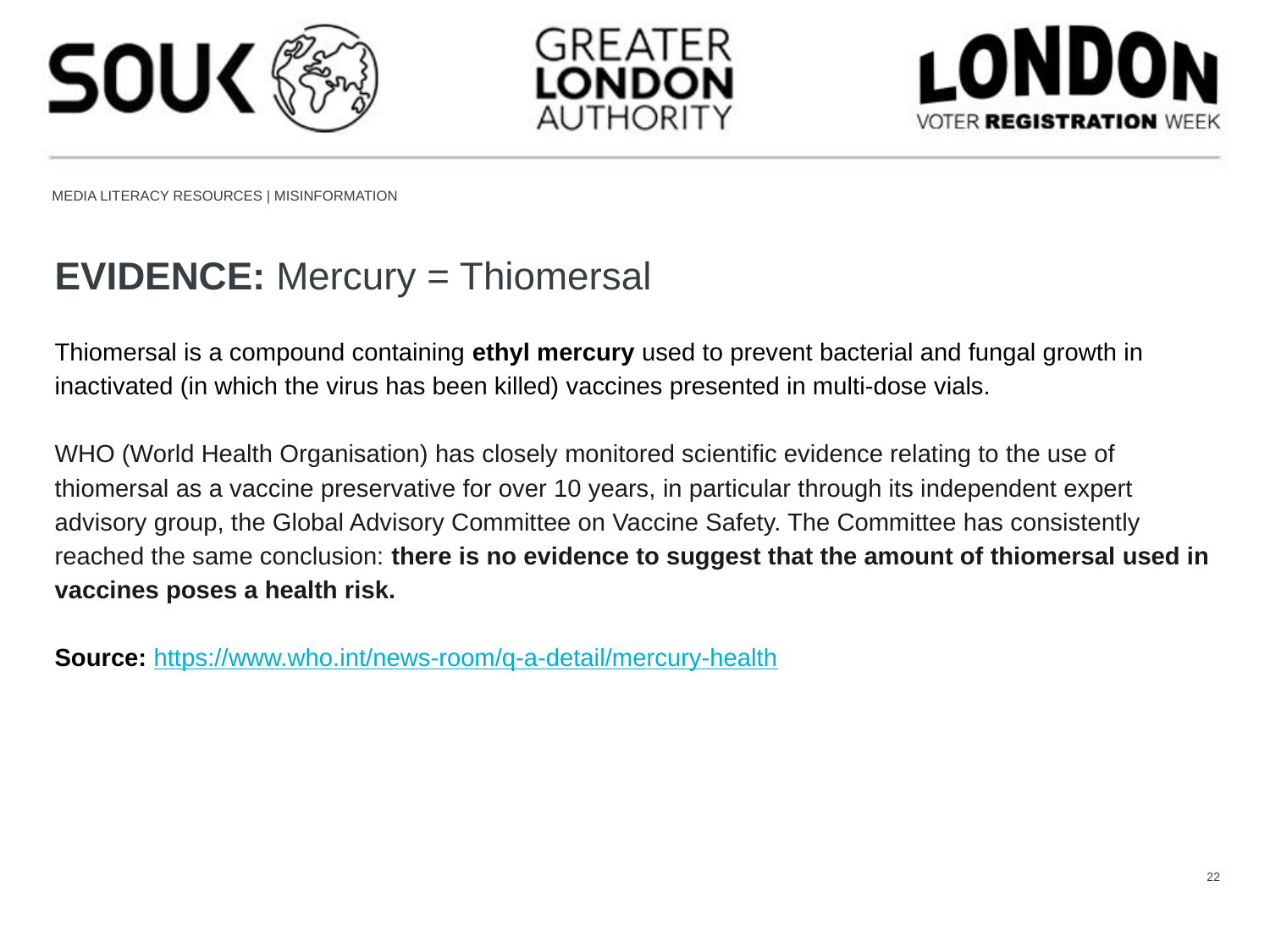

EVIDENCE: Mercury = Thiomersal

Thiomersal is a compound containing ethyl mercury used to prevent bacterial and fungal growth in inactivated (in which the virus has been killed) vaccines presented in multi-dose vials.

WHO (World Health Organisation) has closely monitored scientific evidence relating to the use of thiomersal as a vaccine preservative for over 10 years, in particular through its independent expert advisory group, the Global Advisory Committee on Vaccine Safety. The Committee has consistently reached the same conclusion: there is no evidence to suggest that the amount of thiomersal used in vaccines poses a health risk.

Source: https://www.who.int/news-room/q-a-detail/mercury-health
22